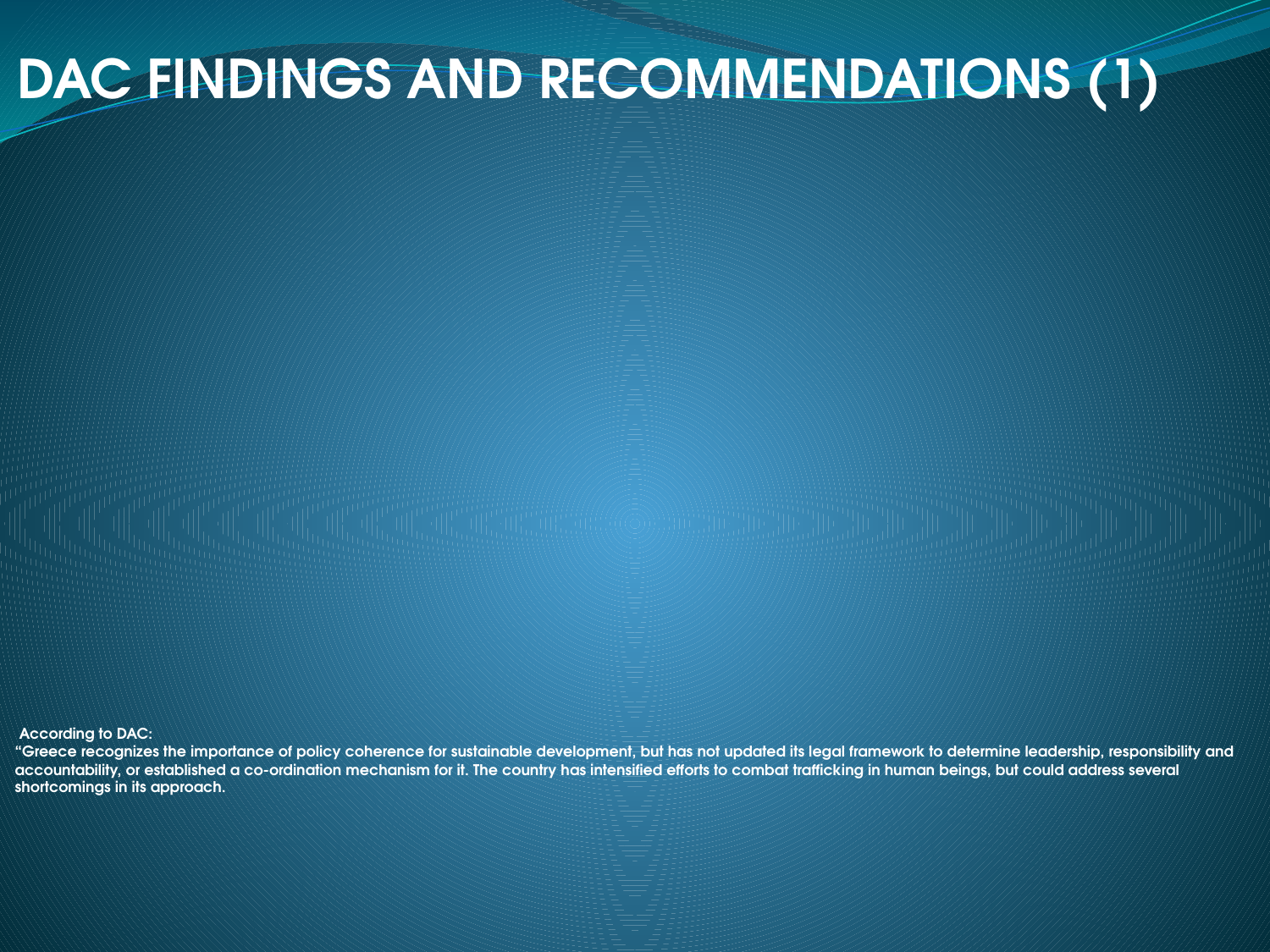

DAC FINDINGS AND RECOMMENDATIONS (1)

# According to DAC: “Greece recognizes the importance of policy coherence for sustainable development, but has not updated its legal framework to determine leadership, responsibility and accountability, or established a co-ordination mechanism for it. The country has intensified efforts to combat trafficking in human beings, but could address several shortcomings in its approach.